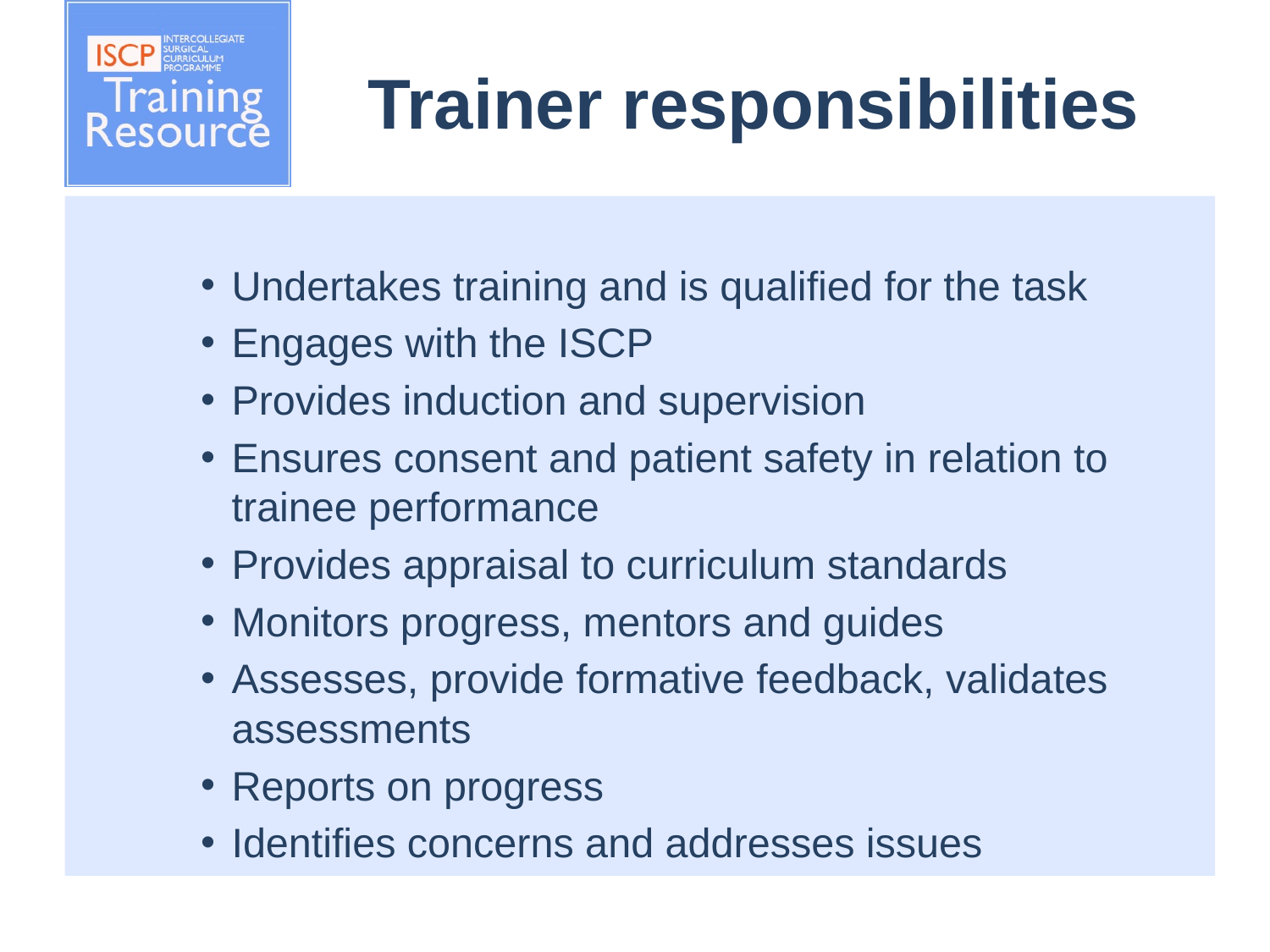

# Trainer responsibilities

Undertakes training and is qualified for the task
Engages with the ISCP
Provides induction and supervision
Ensures consent and patient safety in relation to trainee performance
Provides appraisal to curriculum standards
Monitors progress, mentors and guides
Assesses, provide formative feedback, validates assessments
Reports on progress
Identifies concerns and addresses issues